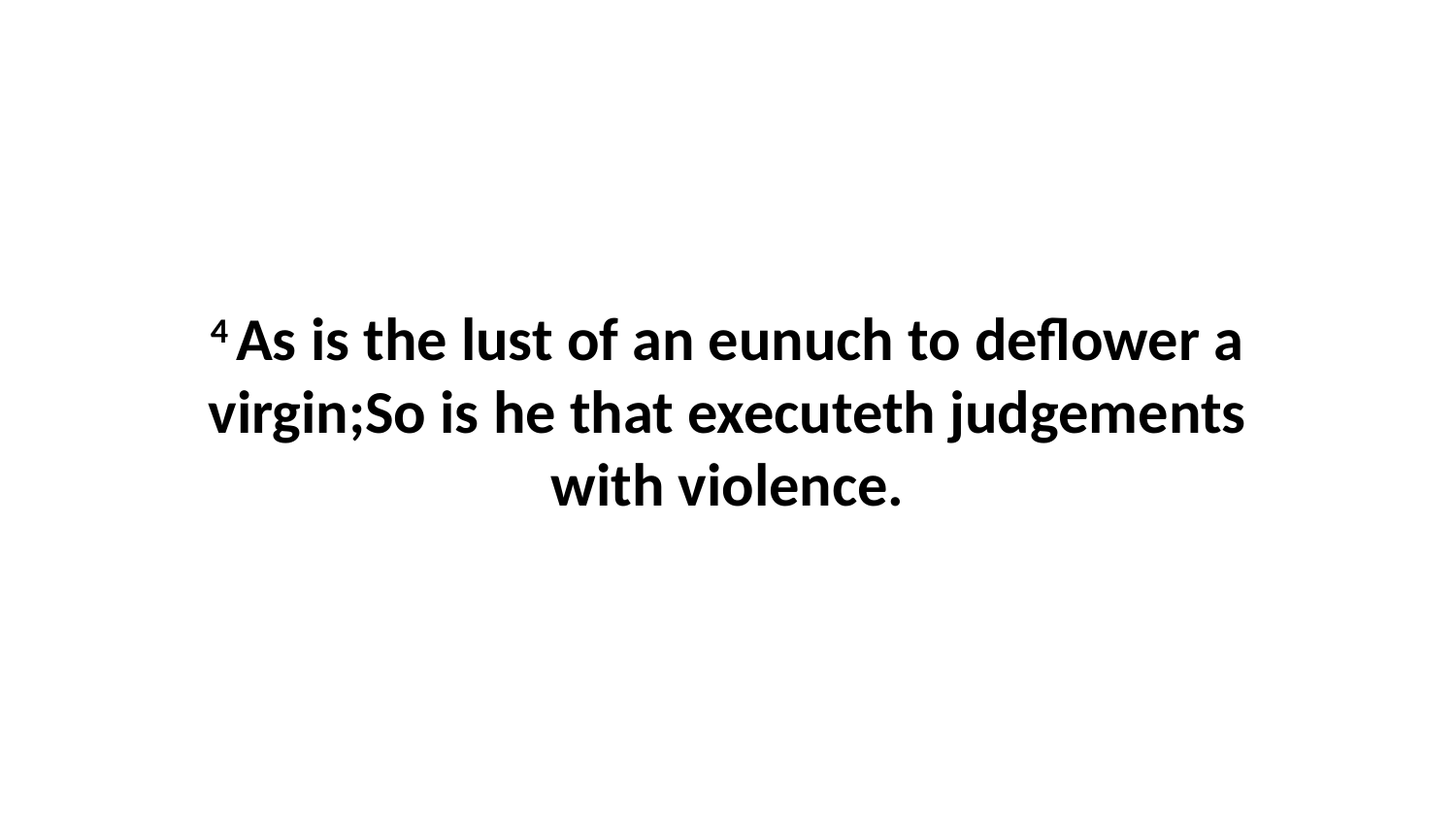

4 As is the lust of an eunuch to deflower a virgin;So is he that executeth judgements with violence.